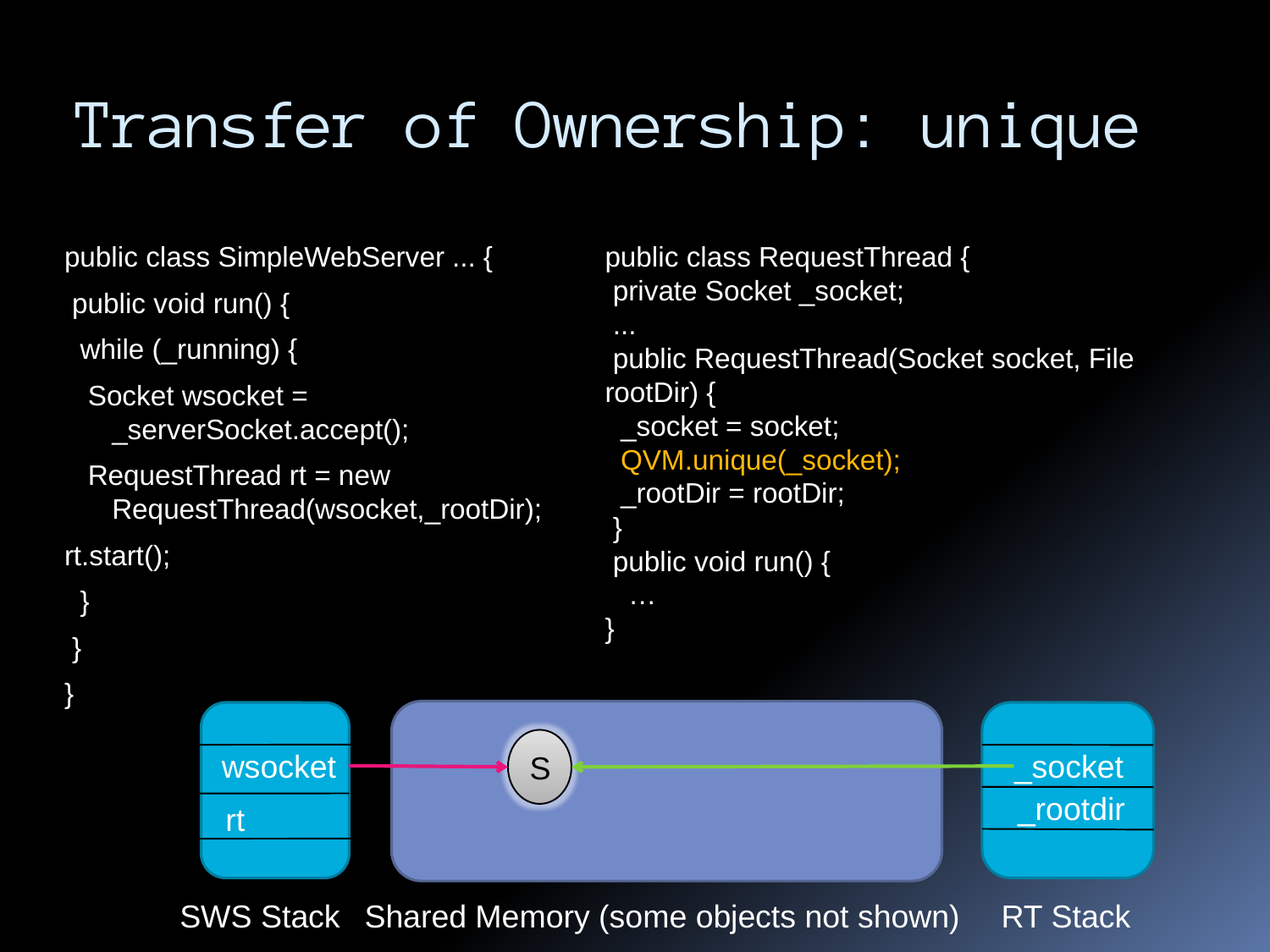

# Transfer of Ownership: unique
public class SimpleWebServer ... {
 public void run() {
  while (_running) {
   Socket wsocket = _serverSocket.accept();
   RequestThread rt = new RequestThread(wsocket,_rootDir);
rt.start();
  }
 }
}

public class RequestThread {
 private Socket _socket;
 ...
 public RequestThread(Socket socket, File rootDir) {
  _socket = socket;
  QVM.unique(_socket);
  _rootDir = rootDir;
 }
 public void run() {
   …
}

S
wsocket
_socket
_rootdir
rt
SWS Stack
Shared Memory (some objects not shown)
RT Stack